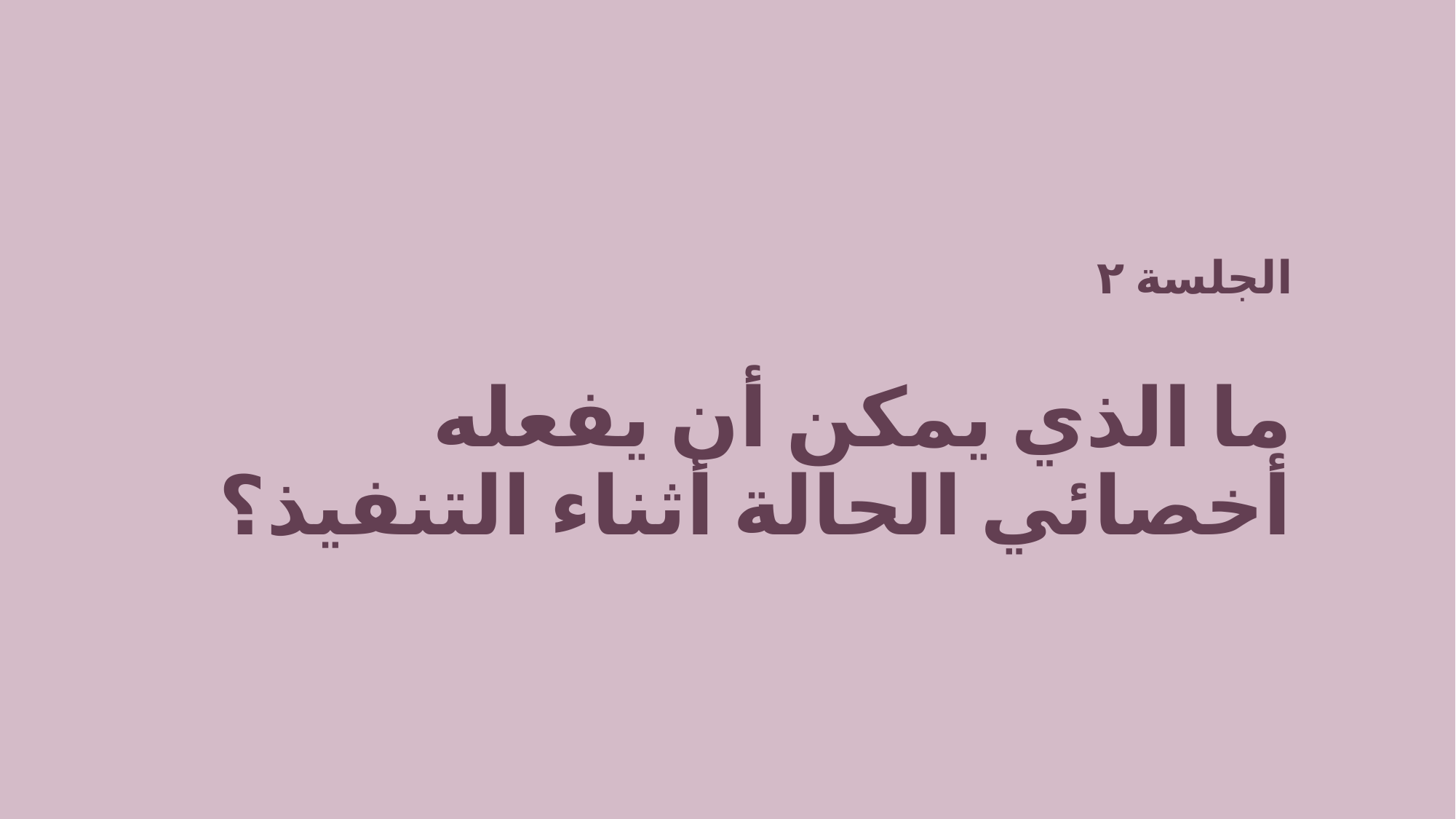

الجلسة ٢
ما الذي يمكن أن يفعله أخصائي الحالة أثناء التنفيذ؟